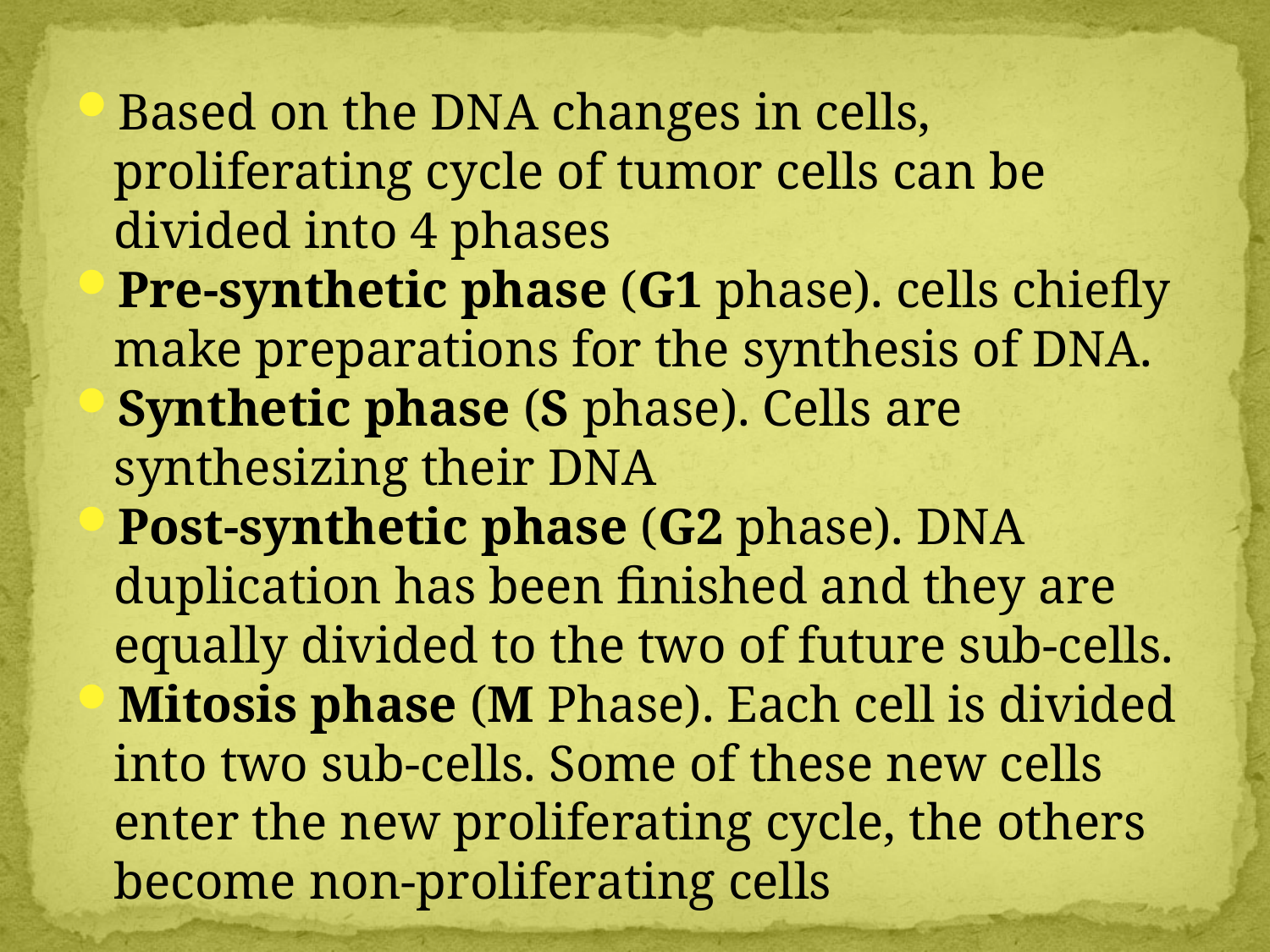

Based on the DNA changes in cells, proliferating cycle of tumor cells can be divided into 4 phases
Pre-synthetic phase (G1 phase). cells chiefly make preparations for the synthesis of DNA.
Synthetic phase (S phase). Cells are synthesizing their DNA
Post-synthetic phase (G2 phase). DNA duplication has been finished and they are equally divided to the two of future sub-cells.
Mitosis phase (M Phase). Each cell is divided into two sub-cells. Some of these new cells enter the new proliferating cycle, the others become non-proliferating cells